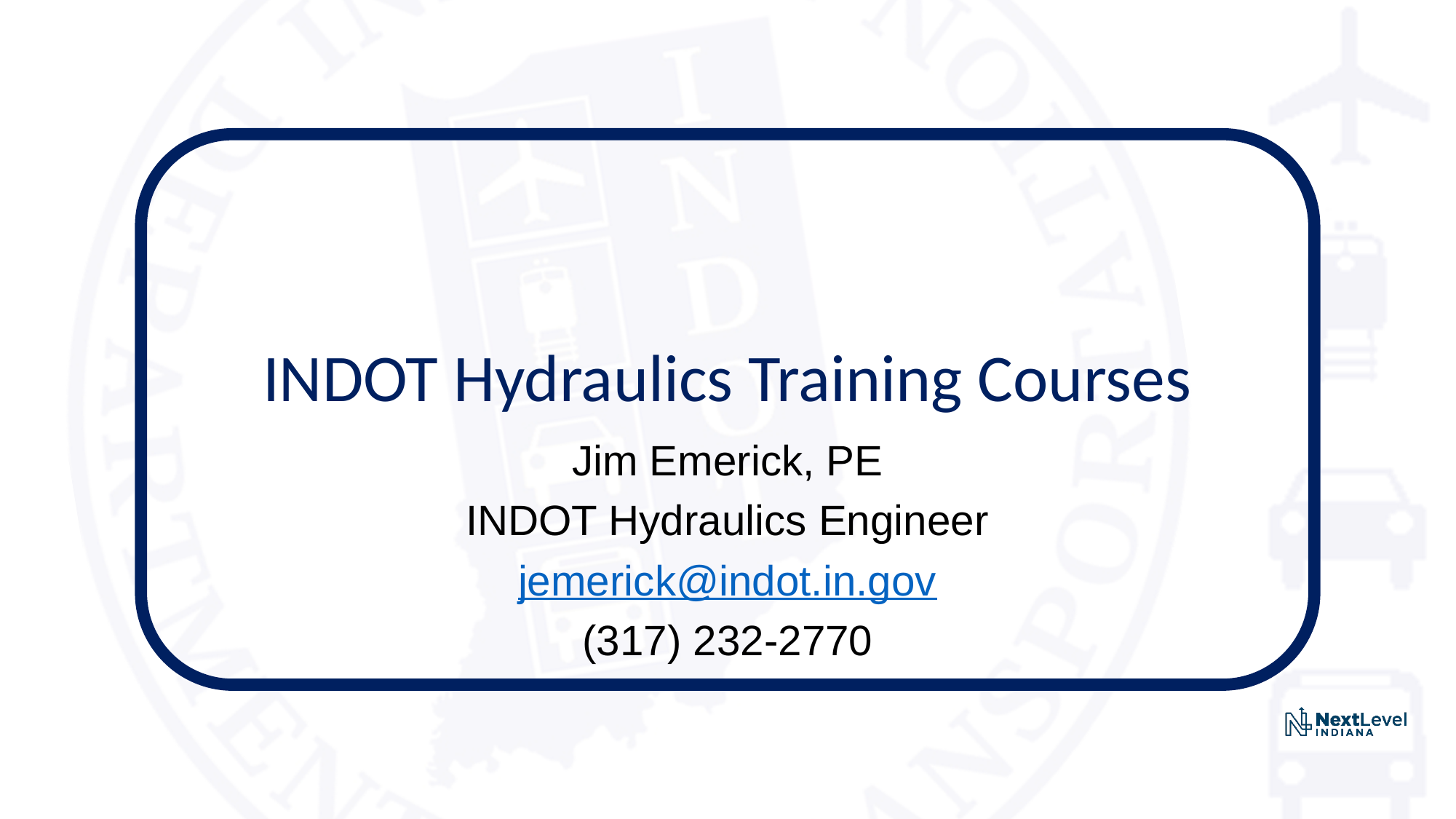

# INDOT Hydraulics Training Courses
Jim Emerick, PE
INDOT Hydraulics Engineer
jemerick@indot.in.gov
(317) 232-2770